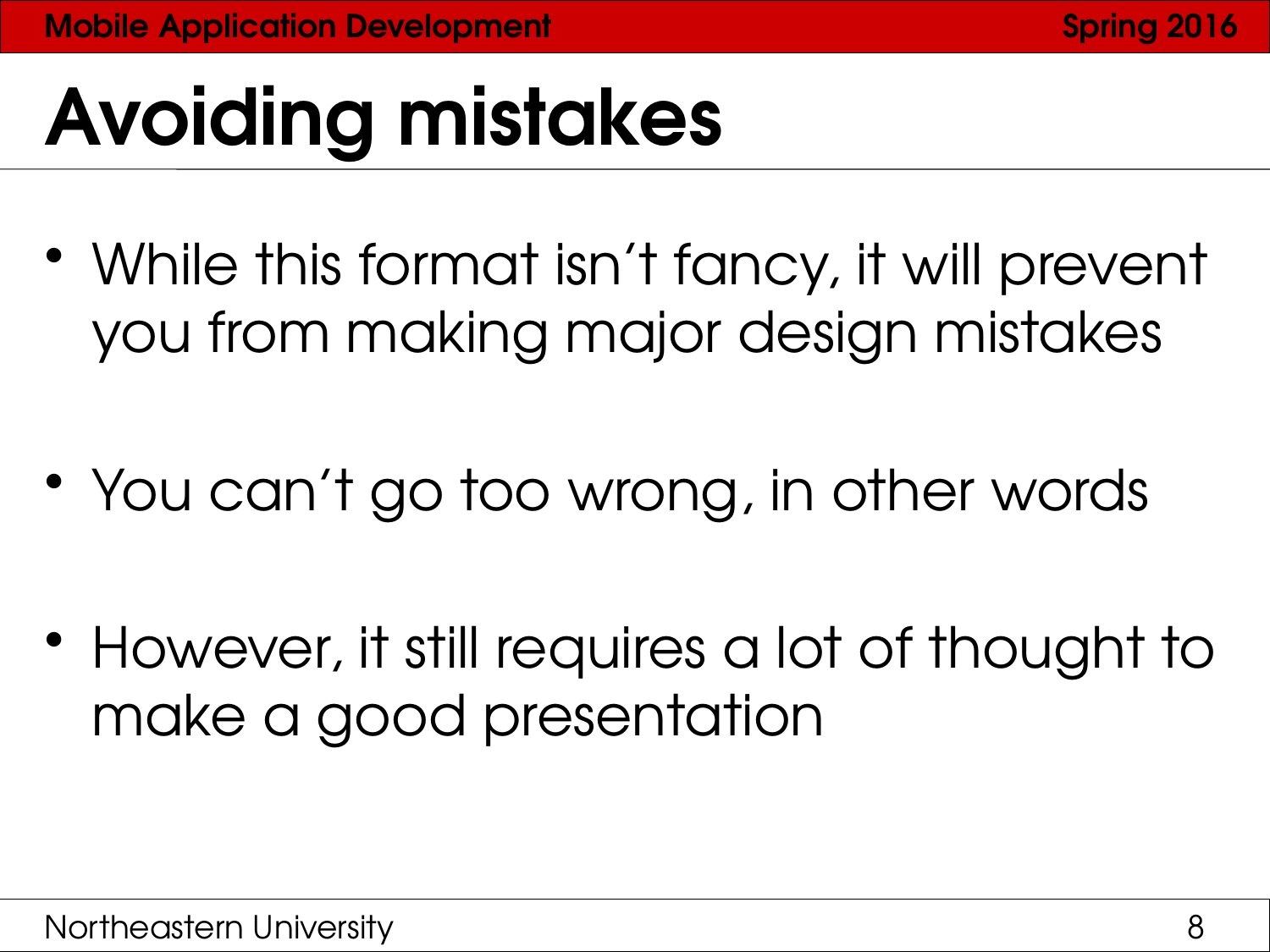

# Avoiding mistakes
While this format isn’t fancy, it will prevent you from making major design mistakes

You can’t go too wrong, in other words

However, it still requires a lot of thought to make a good presentation